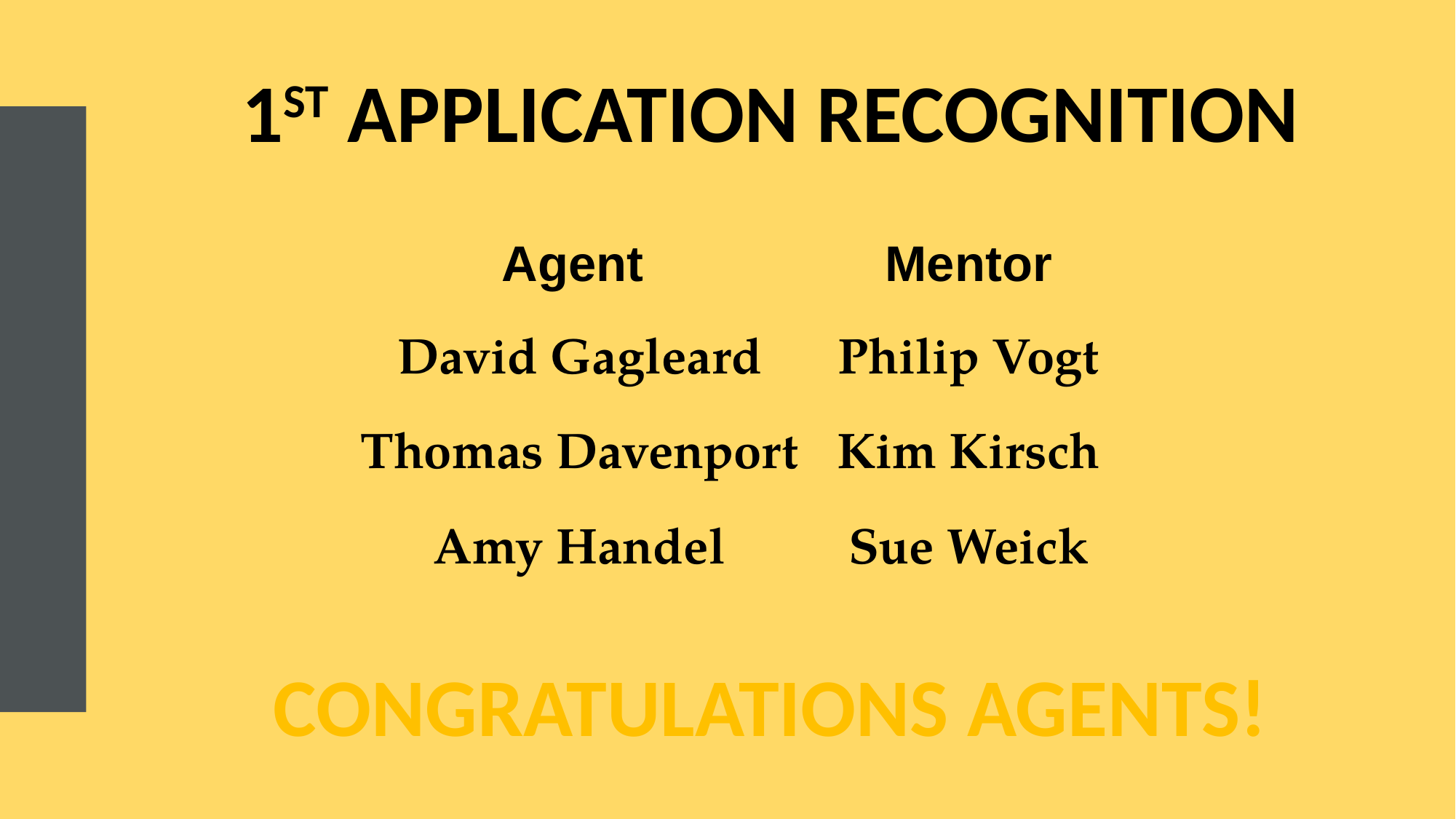

1ST APPLICATION RECOGNITION

| Agent | Mentor |
| --- | --- |
| David Gagleard | Philip Vogt |
| Thomas Davenport | Kim Kirsch |
| Amy Handel | Sue Weick |
CONGRATULATIONS AGENTS!